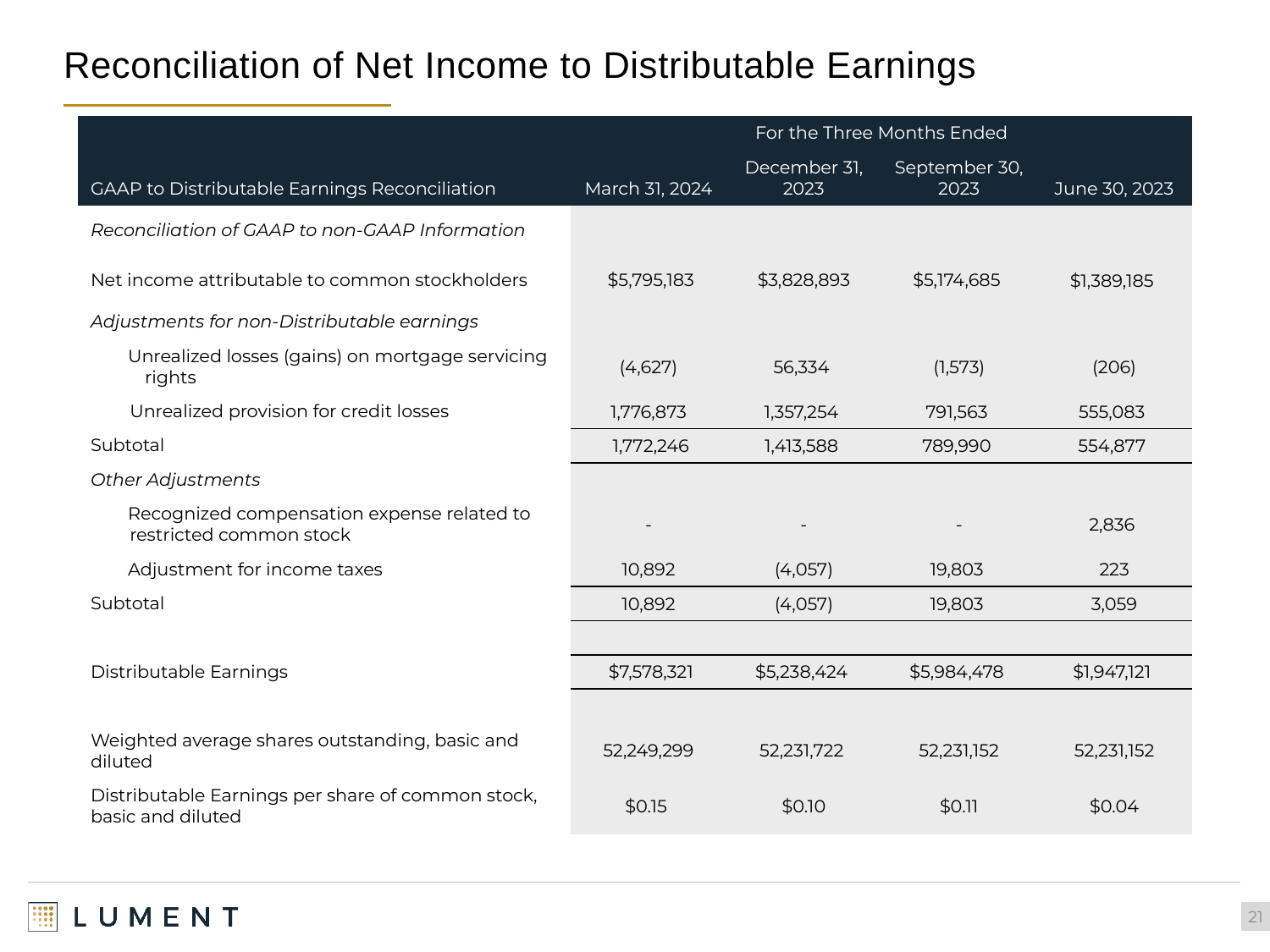

# Reconciliation of Net Income to Distributable Earnings
|  | For the Three Months Ended |  |  |  |
| --- | --- | --- | --- | --- |
| GAAP to Distributable Earnings Reconciliation | March 31, 2024 | December 31, 2023 | September 30, 2023 | June 30, 2023 |
| Reconciliation of GAAP to non-GAAP Information |  |  |  |  |
| Net income attributable to common stockholders | $5,795,183 | $3,828,893 | $5,174,685 | $1,389,185 |
| Adjustments for non-Distributable earnings |  |  |  |  |
| Unrealized losses (gains) on mortgage servicing rights | (4,627) | 56,334 | (1,573) | (206) |
| Unrealized provision for credit losses | 1,776,873 | 1,357,254 | 791,563 | 555,083 |
| Subtotal | 1,772,246 | 1,413,588 | 789,990 | 554,877 |
| Other Adjustments |  |  |  |  |
| Recognized compensation expense related to restricted common stock | - | - | - | 2,836 |
| Adjustment for income taxes | 10,892 | (4,057) | 19,803 | 223 |
| Subtotal | 10,892 | (4,057) | 19,803 | 3,059 |
|  |  |  |  |  |
| Distributable Earnings | $7,578,321 | $5,238,424 | $5,984,478 | $1,947,121 |
|  |  |  |  |  |
| Weighted average shares outstanding, basic and diluted | 52,249,299 | 52,231,722 | 52,231,152 | 52,231,152 |
| Distributable Earnings per share of common stock, basic and diluted | $0.15 | $0.10 | $0.11 | $0.04 |
21